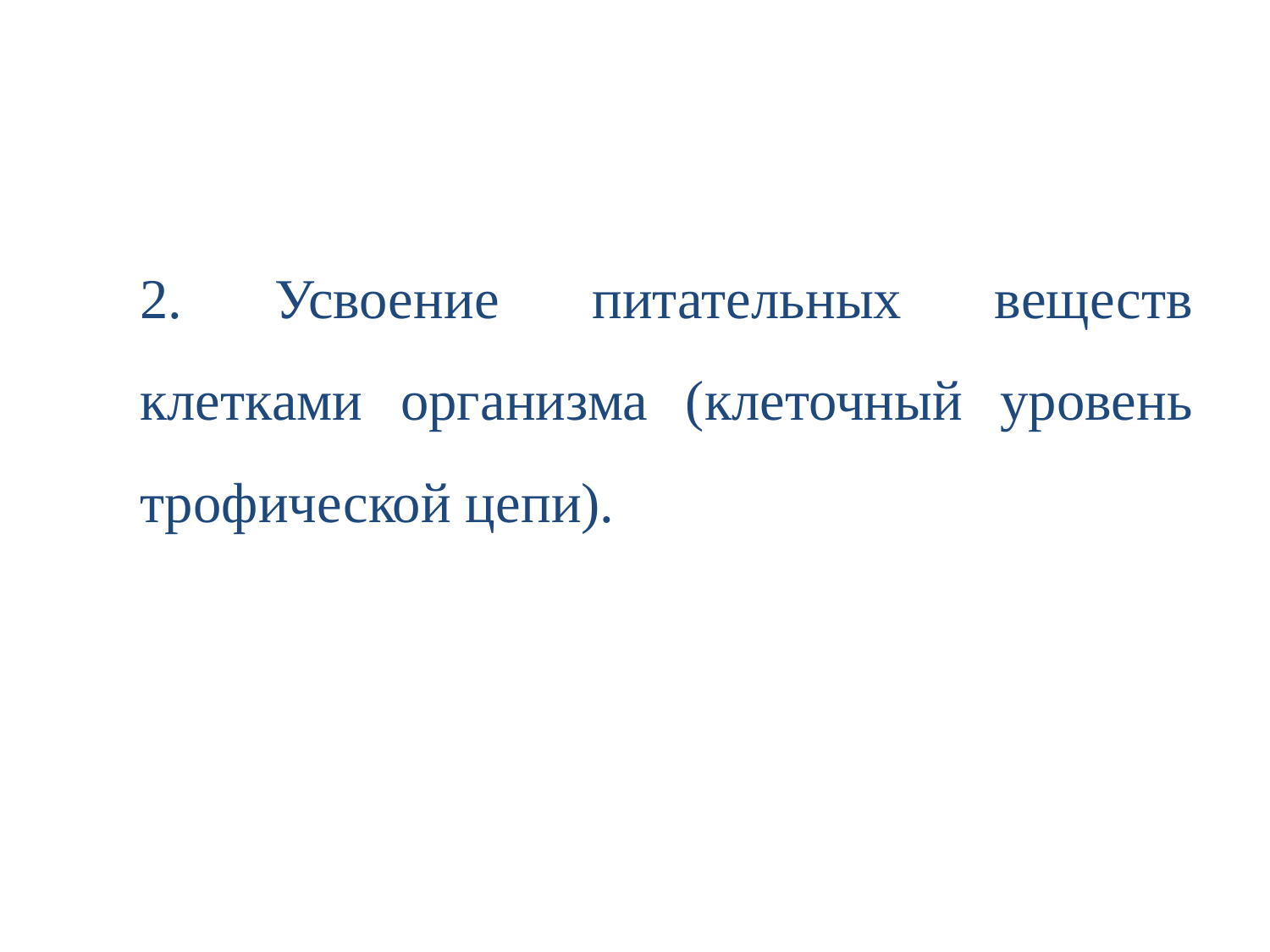

#
2. Усвоение питательных веществ клетками организма (клеточный уровень трофической цепи).